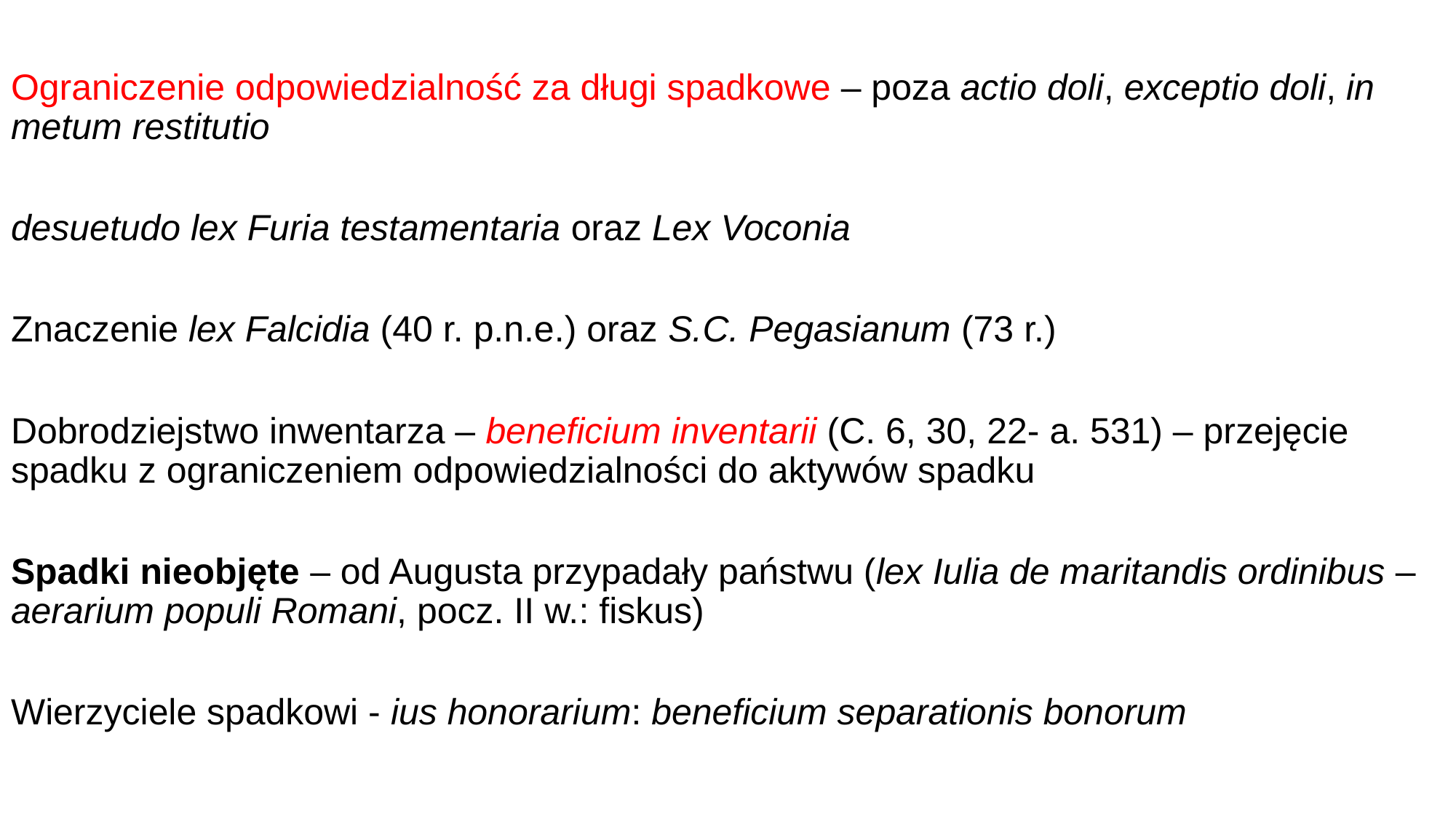

Ograniczenie odpowiedzialność za długi spadkowe – poza actio doli, exceptio doli, in metum restitutio

desuetudo lex Furia testamentaria oraz Lex Voconia

Znaczenie lex Falcidia (40 r. p.n.e.) oraz S.C. Pegasianum (73 r.)

Dobrodziejstwo inwentarza – beneficium inventarii (C. 6, 30, 22- a. 531) – przejęcie spadku z ograniczeniem odpowiedzialności do aktywów spadku

Spadki nieobjęte – od Augusta przypadały państwu (lex Iulia de maritandis ordinibus – aerarium populi Romani, pocz. II w.: fiskus)

Wierzyciele spadkowi - ius honorarium: beneficium separationis bonorum